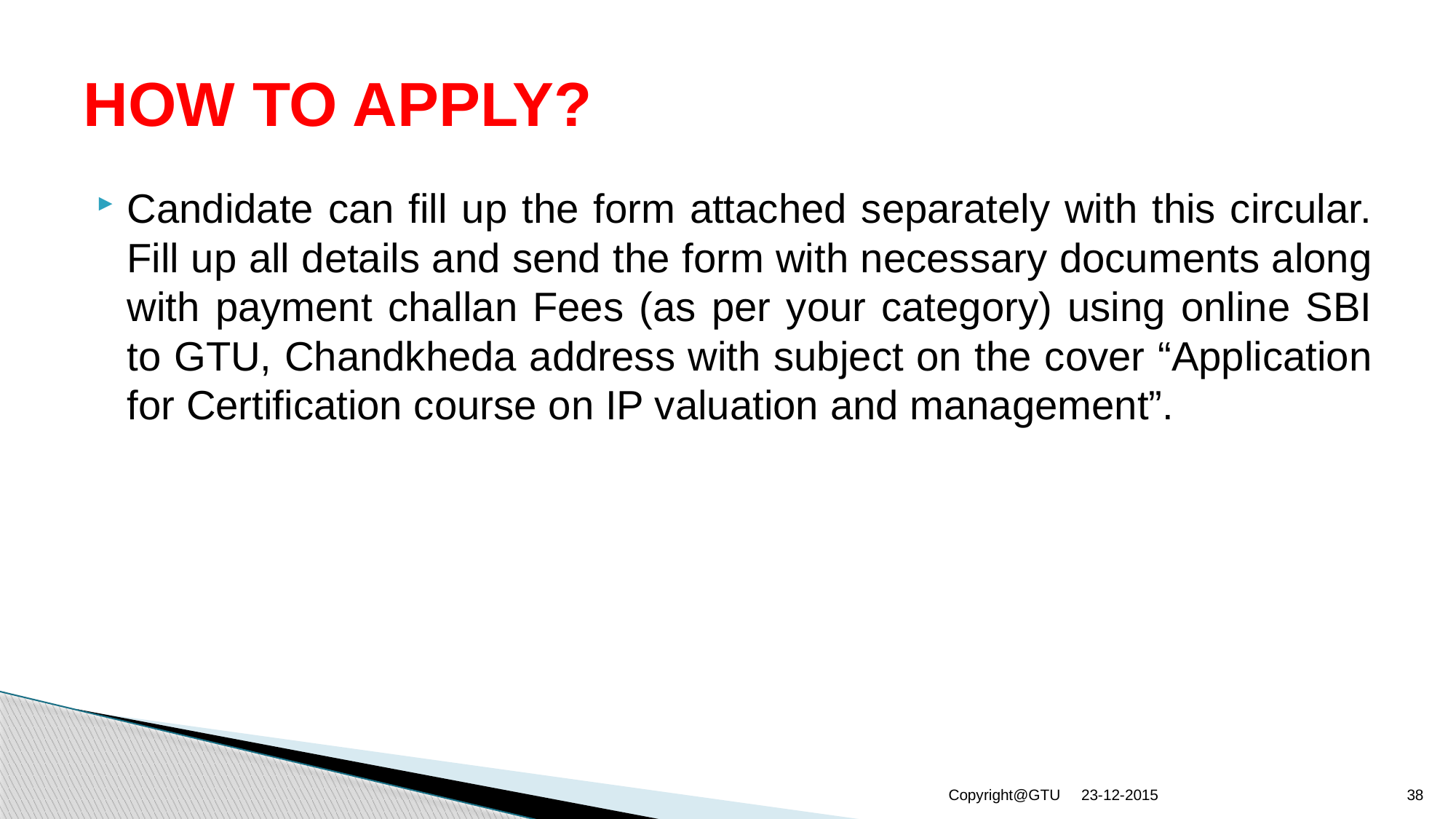

# HOW TO APPLY?
Candidate can fill up the form attached separately with this circular. Fill up all details and send the form with necessary documents along with payment challan Fees (as per your category) using online SBI to GTU, Chandkheda address with subject on the cover “Application for Certification course on IP valuation and management”.
23-12-2015
Copyright@GTU
38